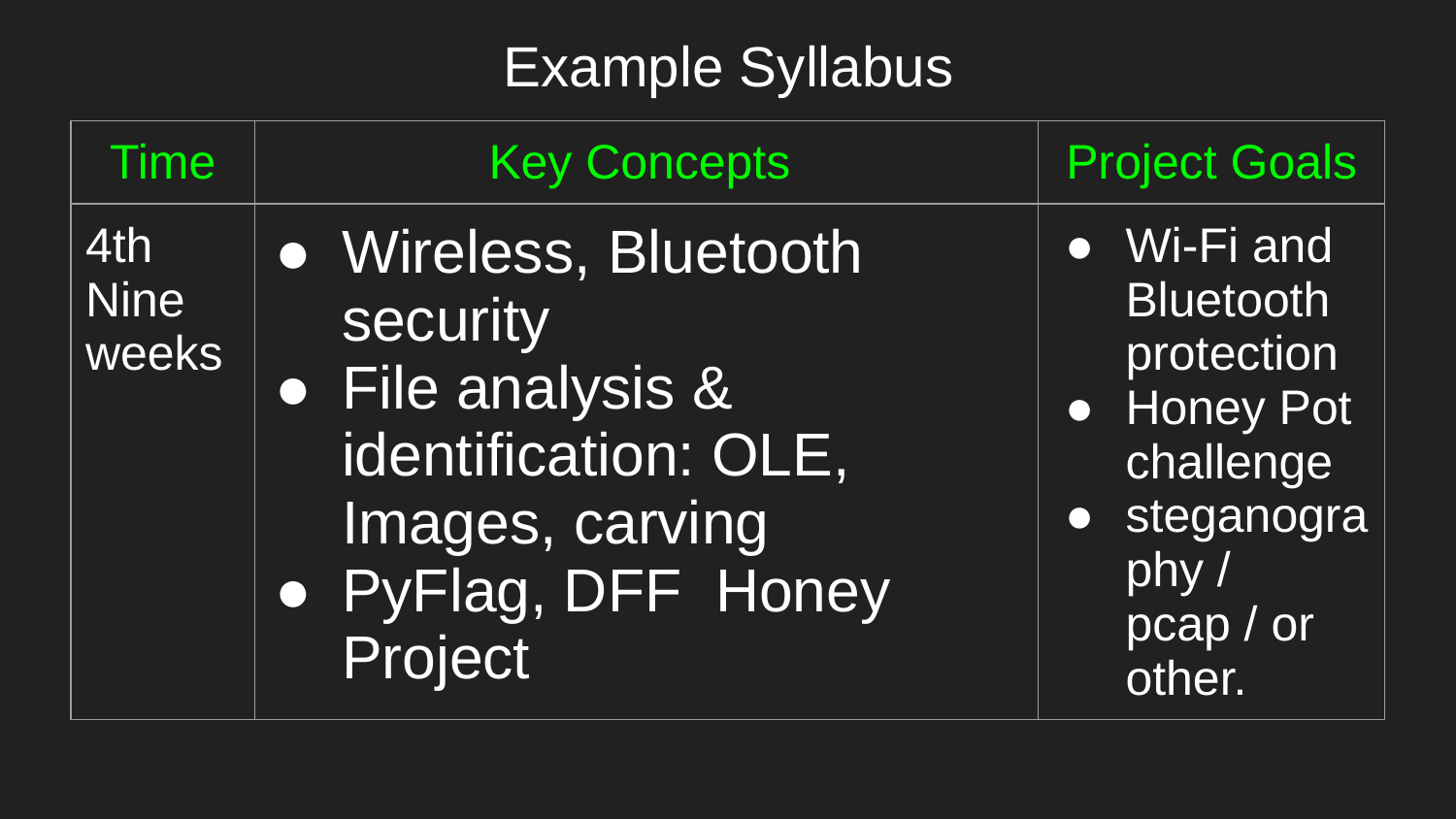

# Example Syllabus
| Time | Key Concepts | Project Goals |
| --- | --- | --- |
| 4th Nine weeks | Wireless, Bluetooth security File analysis & identification: OLE, Images, carving PyFlag, DFF Honey Project | Wi-Fi and Bluetooth protection Honey Pot challenge steganography / pcap / or other. |